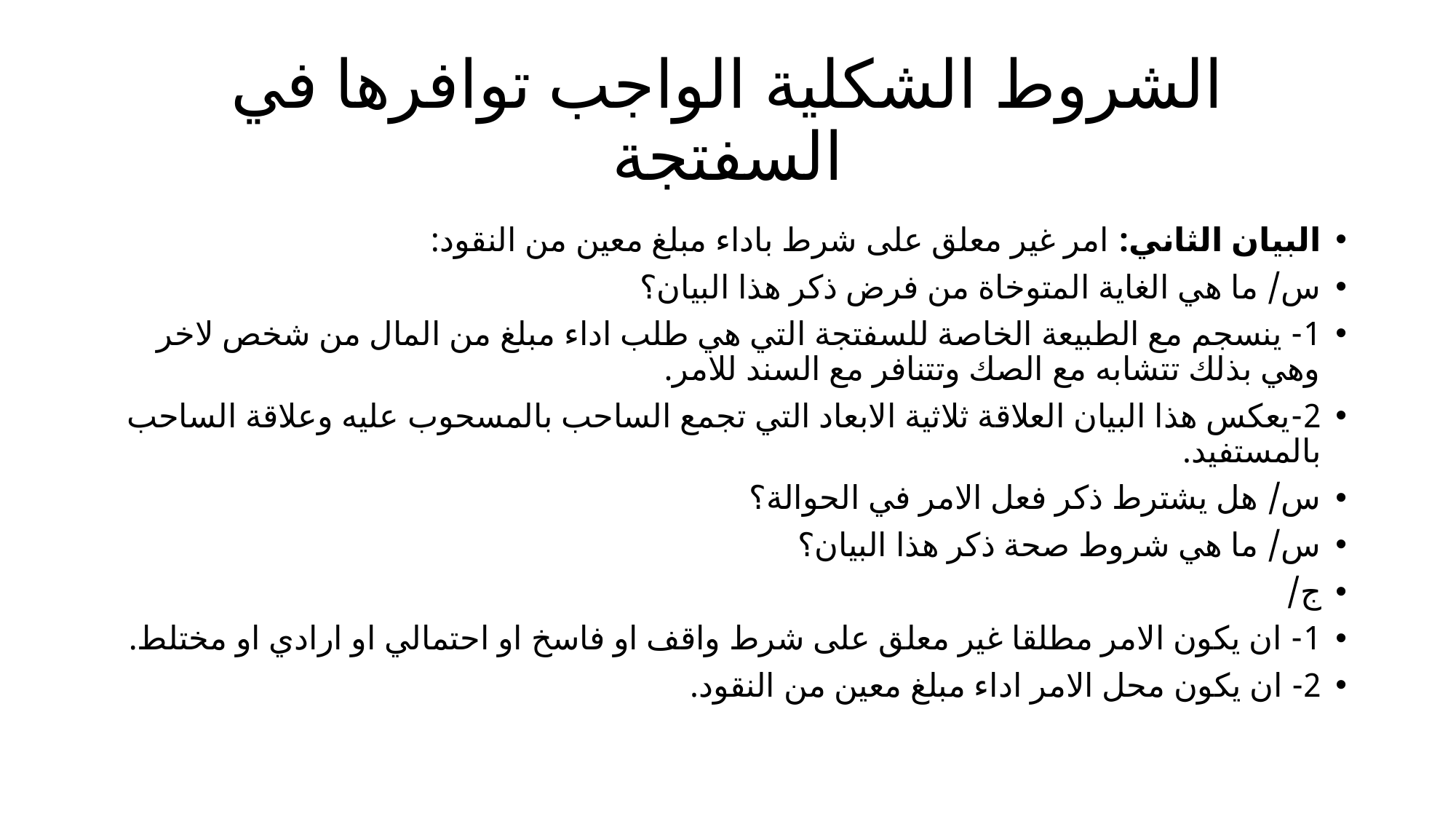

# الشروط الشكلية الواجب توافرها في السفتجة
البيان الثاني: امر غير معلق على شرط باداء مبلغ معين من النقود:
س/ ما هي الغاية المتوخاة من فرض ذكر هذا البيان؟
1- ينسجم مع الطبيعة الخاصة للسفتجة التي هي طلب اداء مبلغ من المال من شخص لاخر وهي بذلك تتشابه مع الصك وتتنافر مع السند للامر.
2-يعكس هذا البيان العلاقة ثلاثية الابعاد التي تجمع الساحب بالمسحوب عليه وعلاقة الساحب بالمستفيد.
س/ هل يشترط ذكر فعل الامر في الحوالة؟
س/ ما هي شروط صحة ذكر هذا البيان؟
ج/
1- ان يكون الامر مطلقا غير معلق على شرط واقف او فاسخ او احتمالي او ارادي او مختلط.
2- ان يكون محل الامر اداء مبلغ معين من النقود.